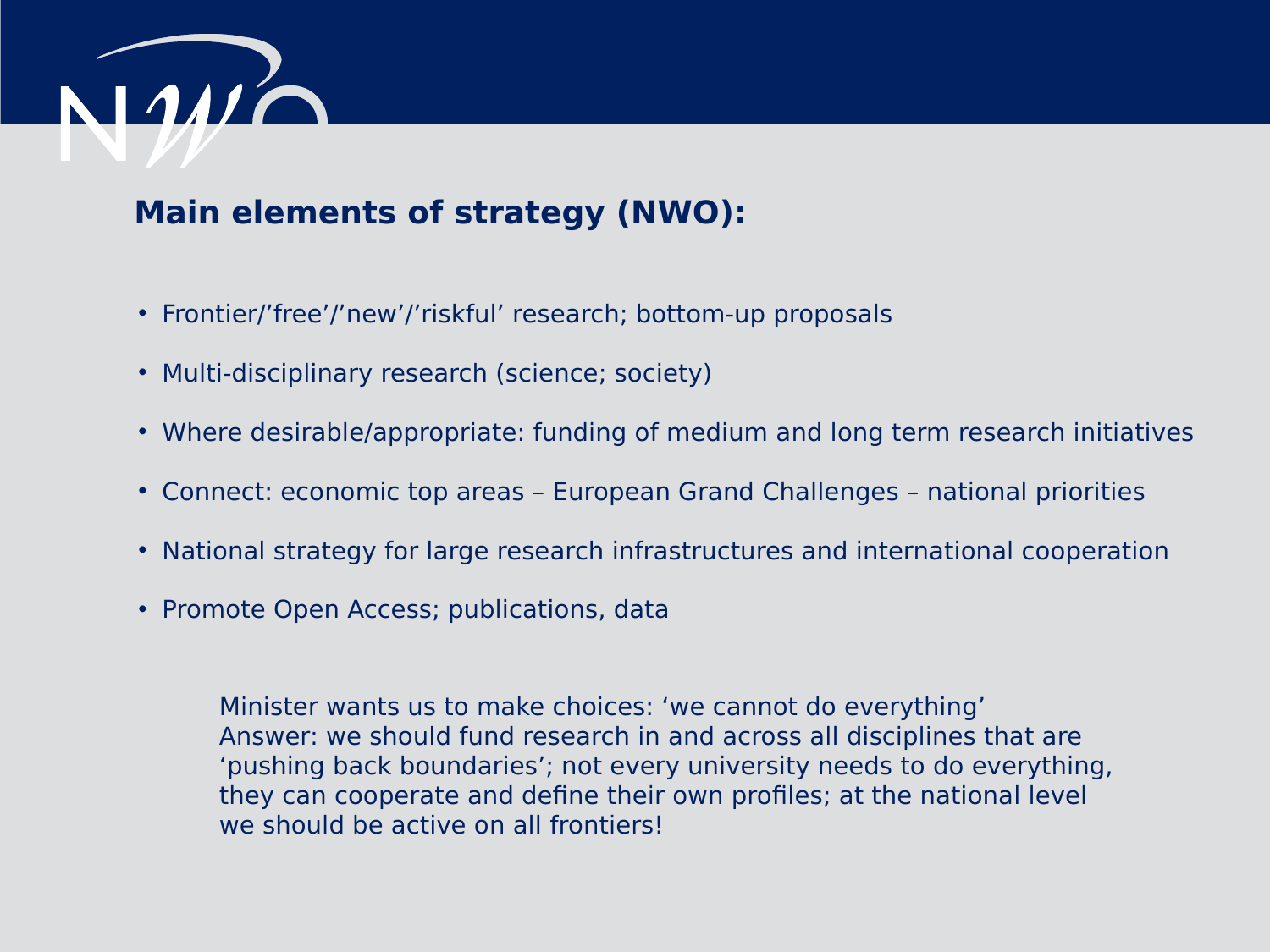

Main elements of strategy (NWO):

Frontier/’free’/’new’/’riskful’ research; bottom-up proposals

Multi-disciplinary research (science; society)

Where desirable/appropriate: funding of medium and long term research initiatives

Connect: economic top areas – European Grand Challenges – national priorities

National strategy for large research infrastructures and international cooperation

Promote Open Access; publications, data

Minister wants us to make choices: ‘we cannot do everything’
Answer: we should fund research in and across all disciplines that are
‘pushing back boundaries’; not every university needs to do everything,
they can cooperate and define their own profiles; at the national level
we should be active on all frontiers!